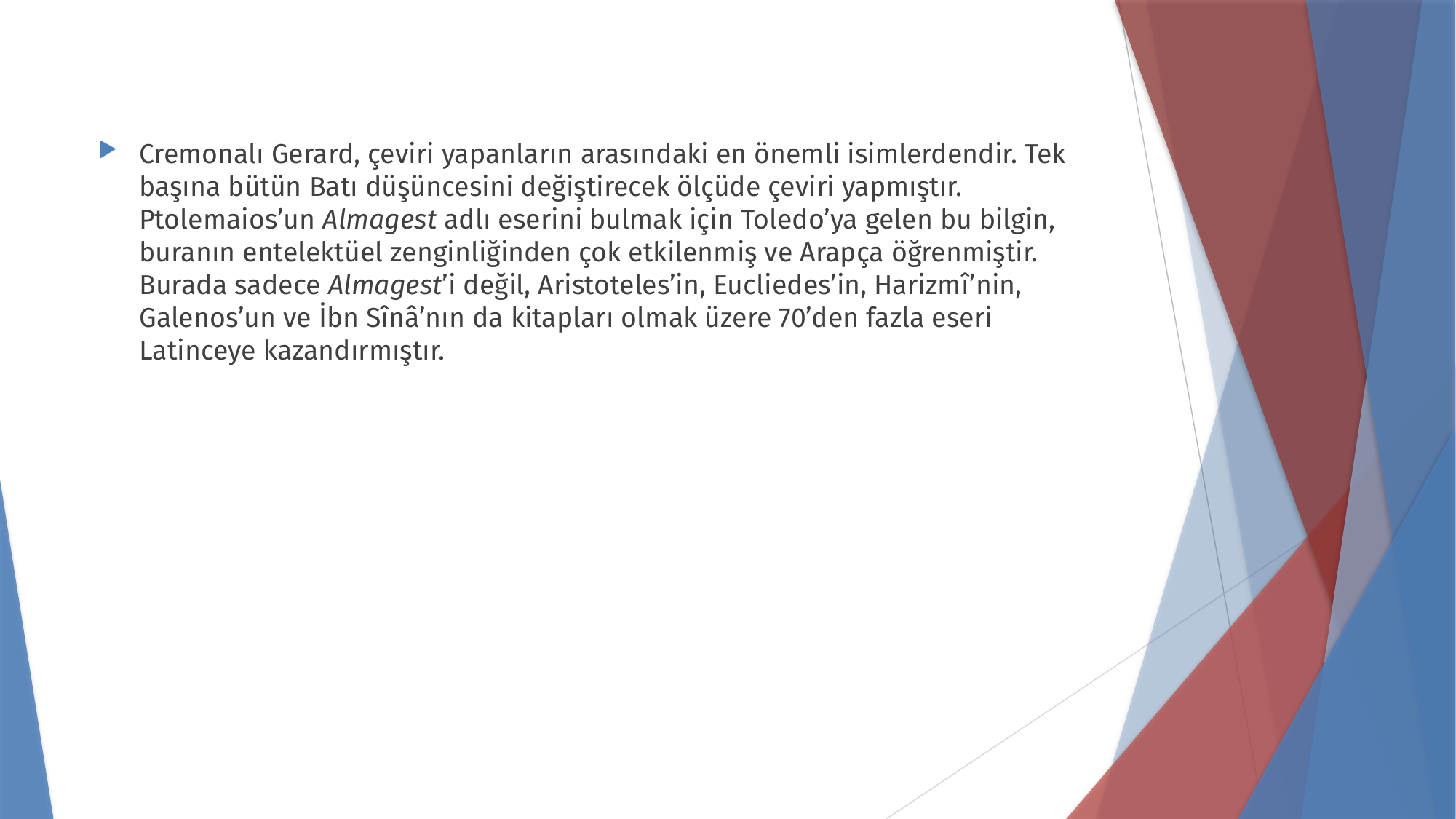

Cremonalı Gerard, çeviri yapanların arasındaki en önemli isimlerdendir. Tek başına bütün Batı düşüncesini değiştirecek ölçüde çeviri yapmıştır. Ptolemaios’un Almagest adlı eserini bulmak için Toledo’ya gelen bu bilgin, buranın entelektüel zenginliğinden çok etkilenmiş ve Arapça öğrenmiştir. Burada sadece Almagest’i değil, Aristoteles’in, Eucliedes’in, Harizmî’nin, Galenos’un ve İbn Sînâ’nın da kitapları olmak üzere 70’den fazla eseri Latinceye kazandırmıştır.